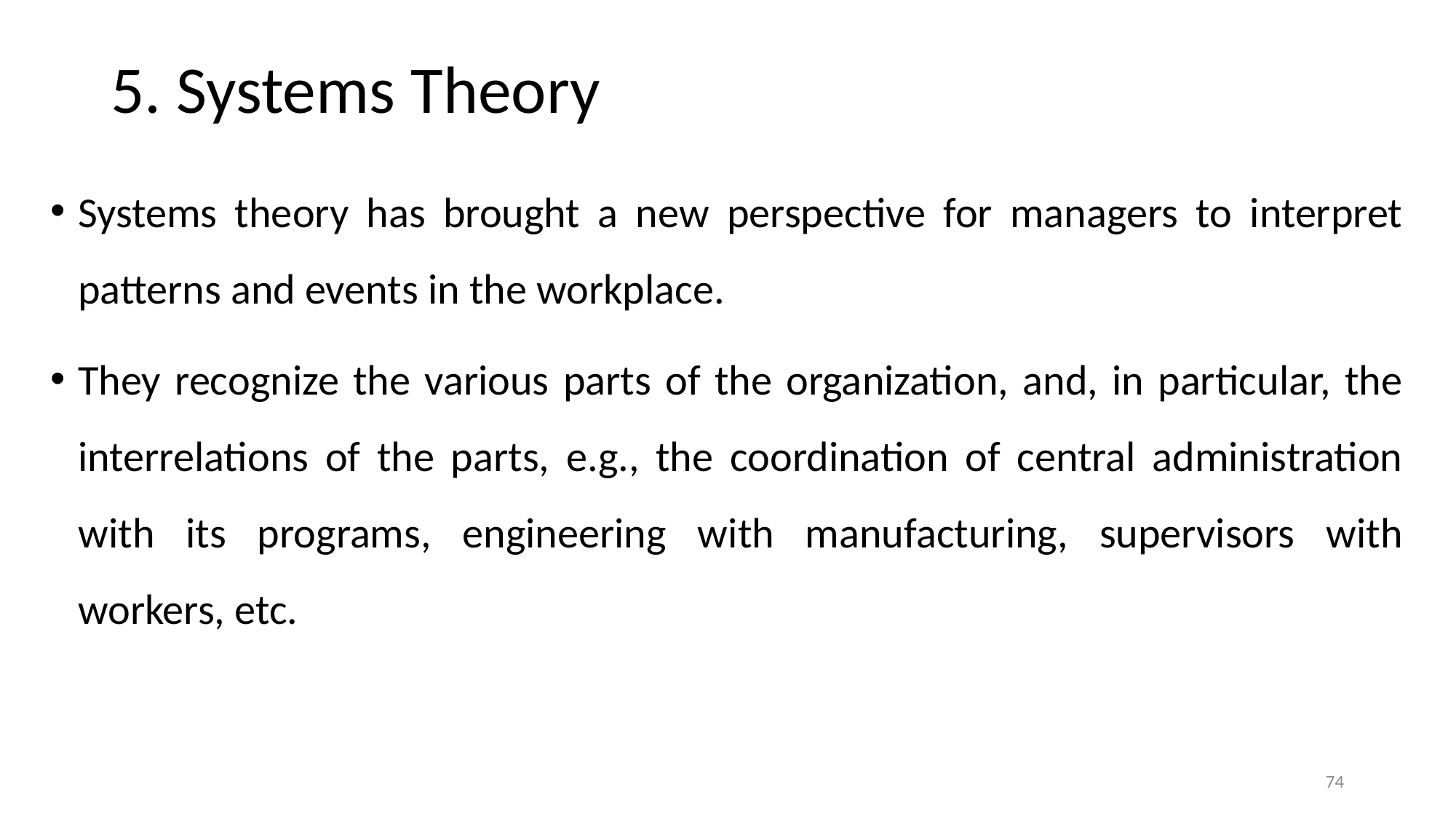

# 5. Systems Theory
Systems theory has brought a new perspective for managers to interpret patterns and events in the workplace.
They recognize the various parts of the organization, and, in particular, the interrelations of the parts, e.g., the coordination of central administration with its programs, engineering with manufacturing, supervisors with workers, etc.

74